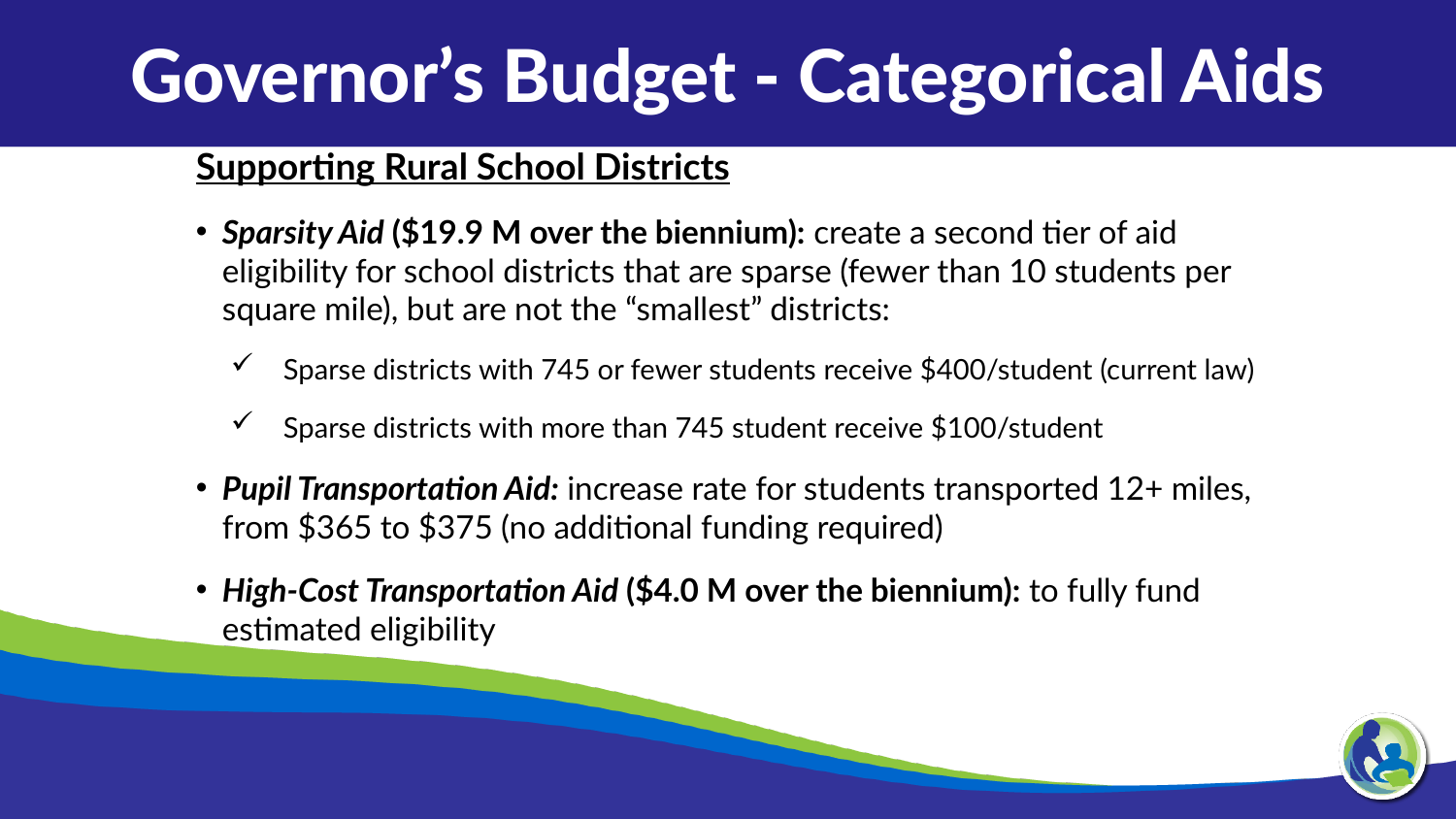

Governor’s Budget - Categorical Aids
Supporting Rural School Districts
Sparsity Aid ($19.9 M over the biennium): create a second tier of aid eligibility for school districts that are sparse (fewer than 10 students per square mile), but are not the “smallest” districts:
Sparse districts with 745 or fewer students receive $400/student (current law)
Sparse districts with more than 745 student receive $100/student
Pupil Transportation Aid: increase rate for students transported 12+ miles, from $365 to $375 (no additional funding required)
High-Cost Transportation Aid ($4.0 M over the biennium): to fully fund estimated eligibility